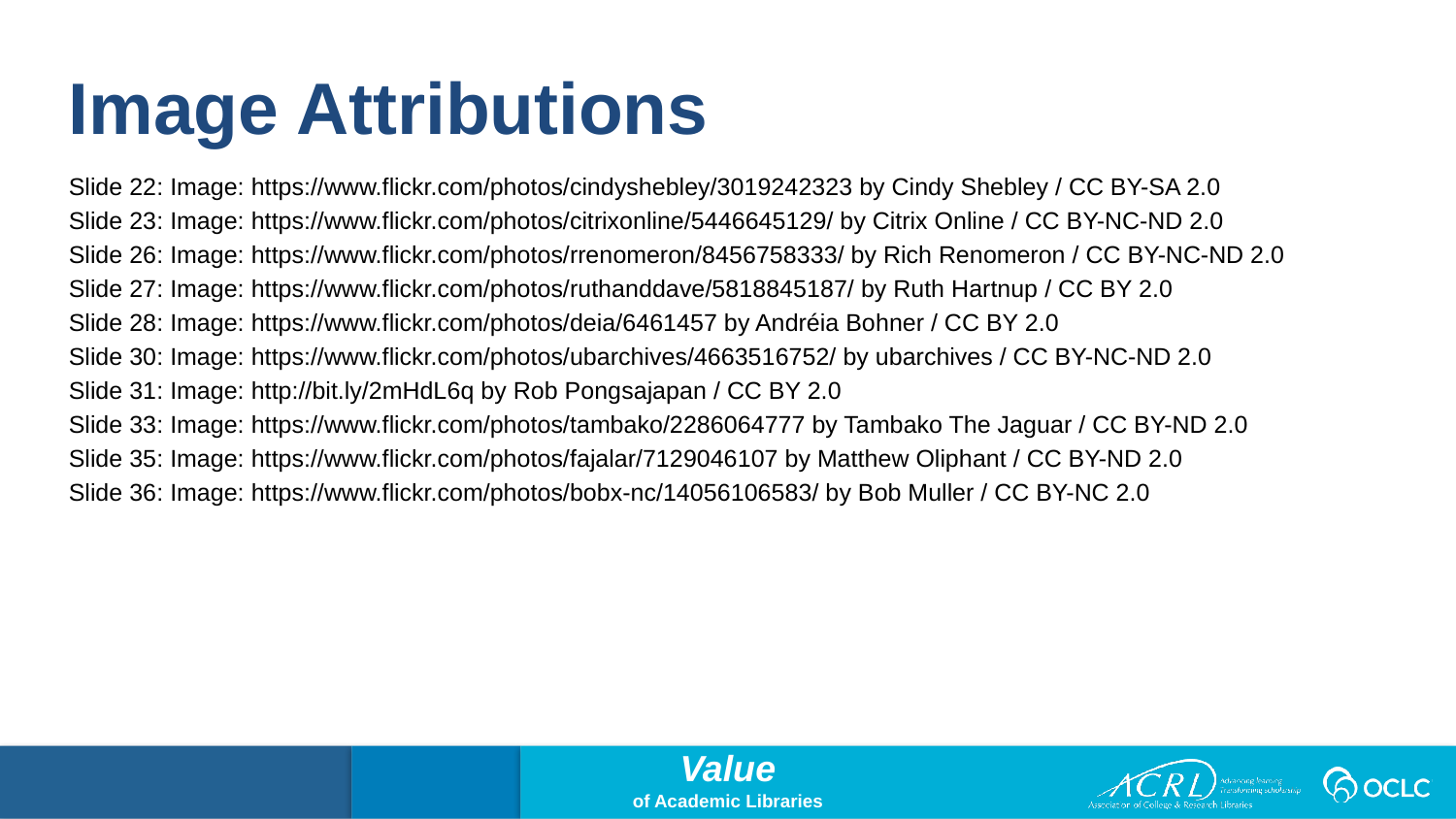

Image Attributions
Slide 22: Image: https://www.flickr.com/photos/cindyshebley/3019242323 by Cindy Shebley / CC BY-SA 2.0
Slide 23: Image: https://www.flickr.com/photos/citrixonline/5446645129/ by Citrix Online / CC BY-NC-ND 2.0
Slide 26: Image: https://www.flickr.com/photos/rrenomeron/8456758333/ by Rich Renomeron / CC BY-NC-ND 2.0
Slide 27: Image: https://www.flickr.com/photos/ruthanddave/5818845187/ by Ruth Hartnup / CC BY 2.0
Slide 28: Image: https://www.flickr.com/photos/deia/6461457 by Andréia Bohner / CC BY 2.0
Slide 30: Image: https://www.flickr.com/photos/ubarchives/4663516752/ by ubarchives / CC BY-NC-ND 2.0
Slide 31: Image: http://bit.ly/2mHdL6q by Rob Pongsajapan / CC BY 2.0
Slide 33: Image: https://www.flickr.com/photos/tambako/2286064777 by Tambako The Jaguar / CC BY-ND 2.0
Slide 35: Image: https://www.flickr.com/photos/fajalar/7129046107 by Matthew Oliphant / CC BY-ND 2.0
Slide 36: Image: https://www.flickr.com/photos/bobx-nc/14056106583/ by Bob Muller / CC BY-NC 2.0